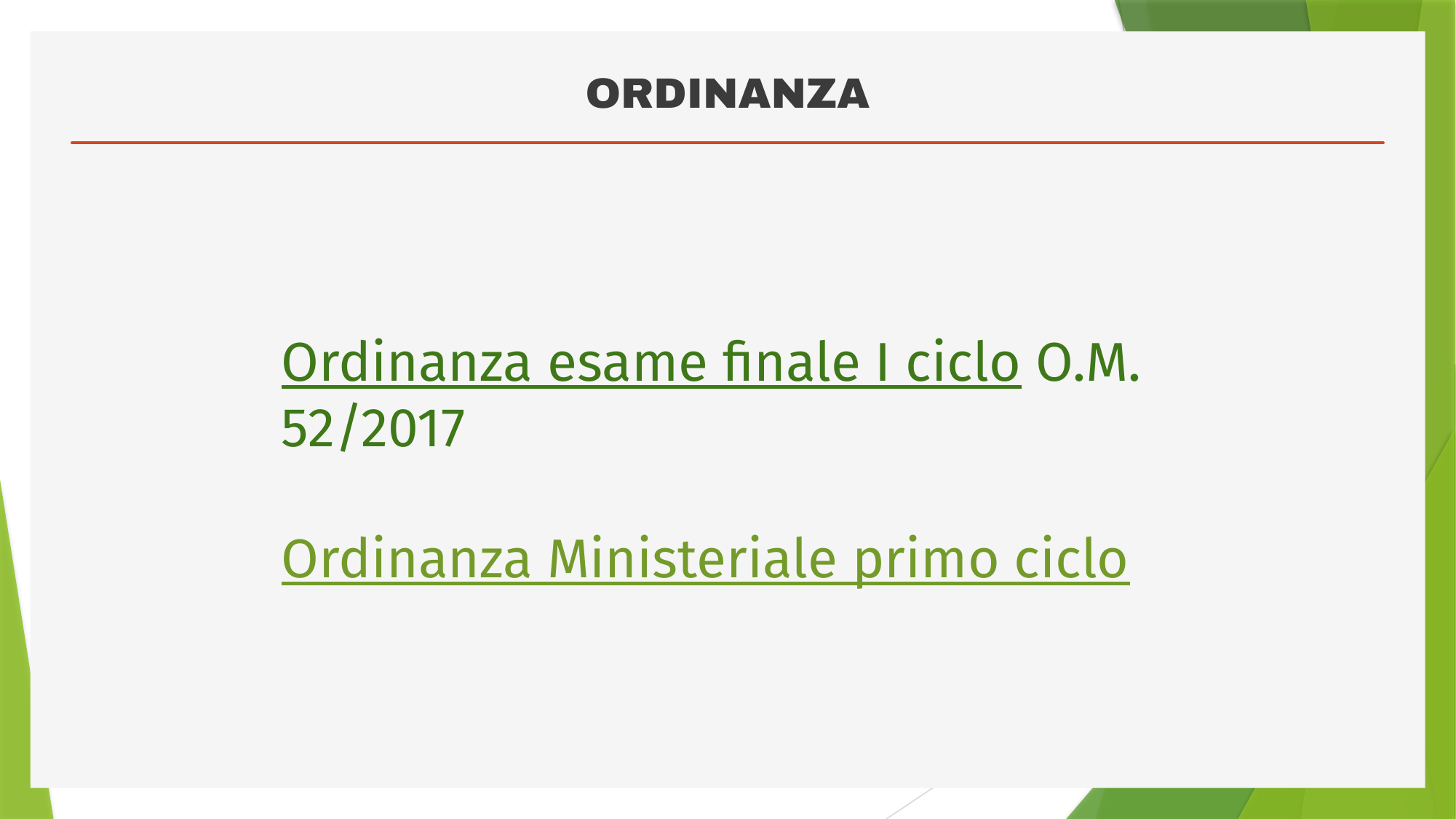

# ORDINANZA
Ordinanza esame finale I ciclo O.M. 52/2017

Ordinanza Ministeriale primo ciclo